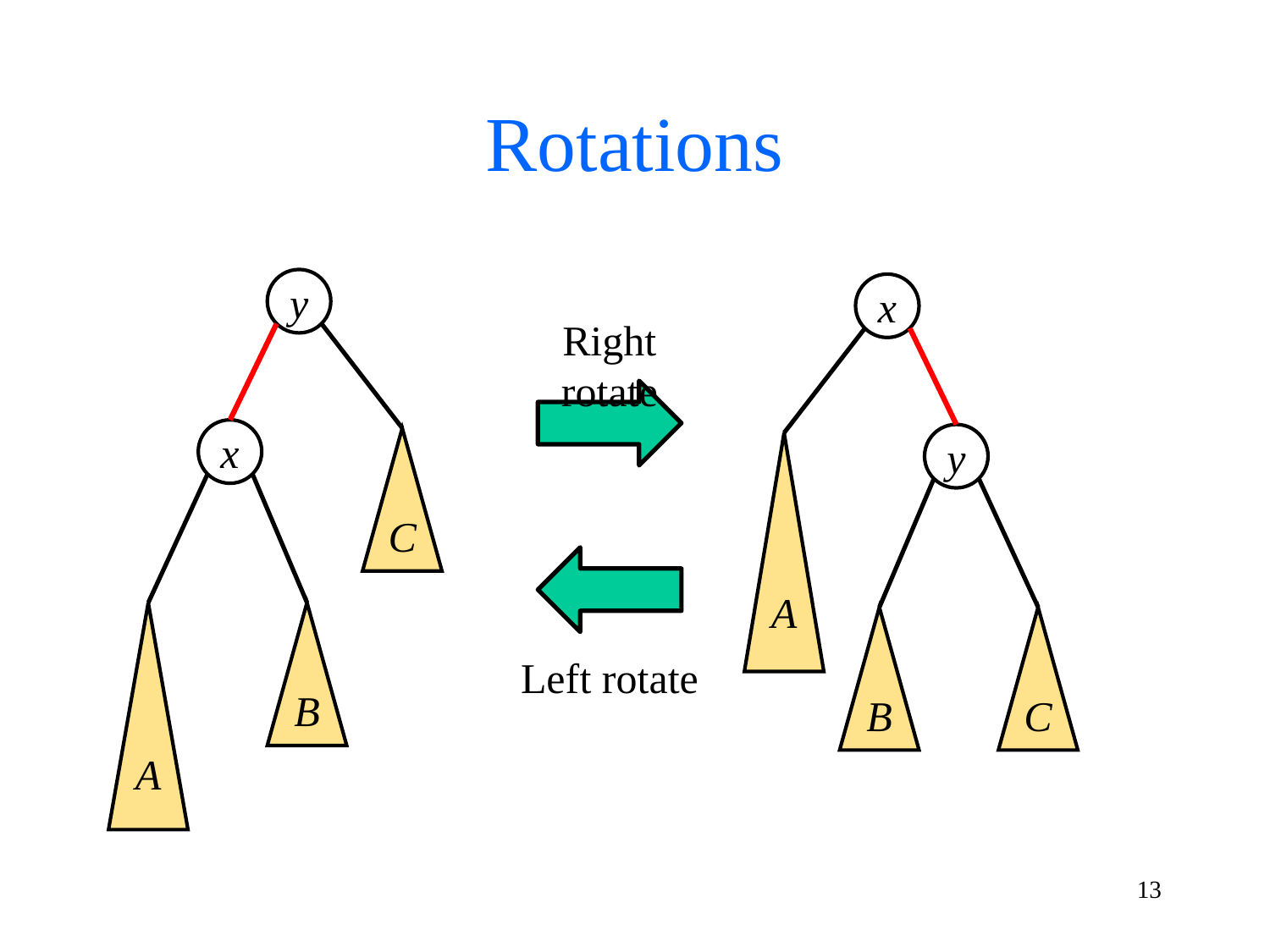

# Rotations
y
x
C
A
B
x
y
A
C
B
Right rotate

Left rotate
13